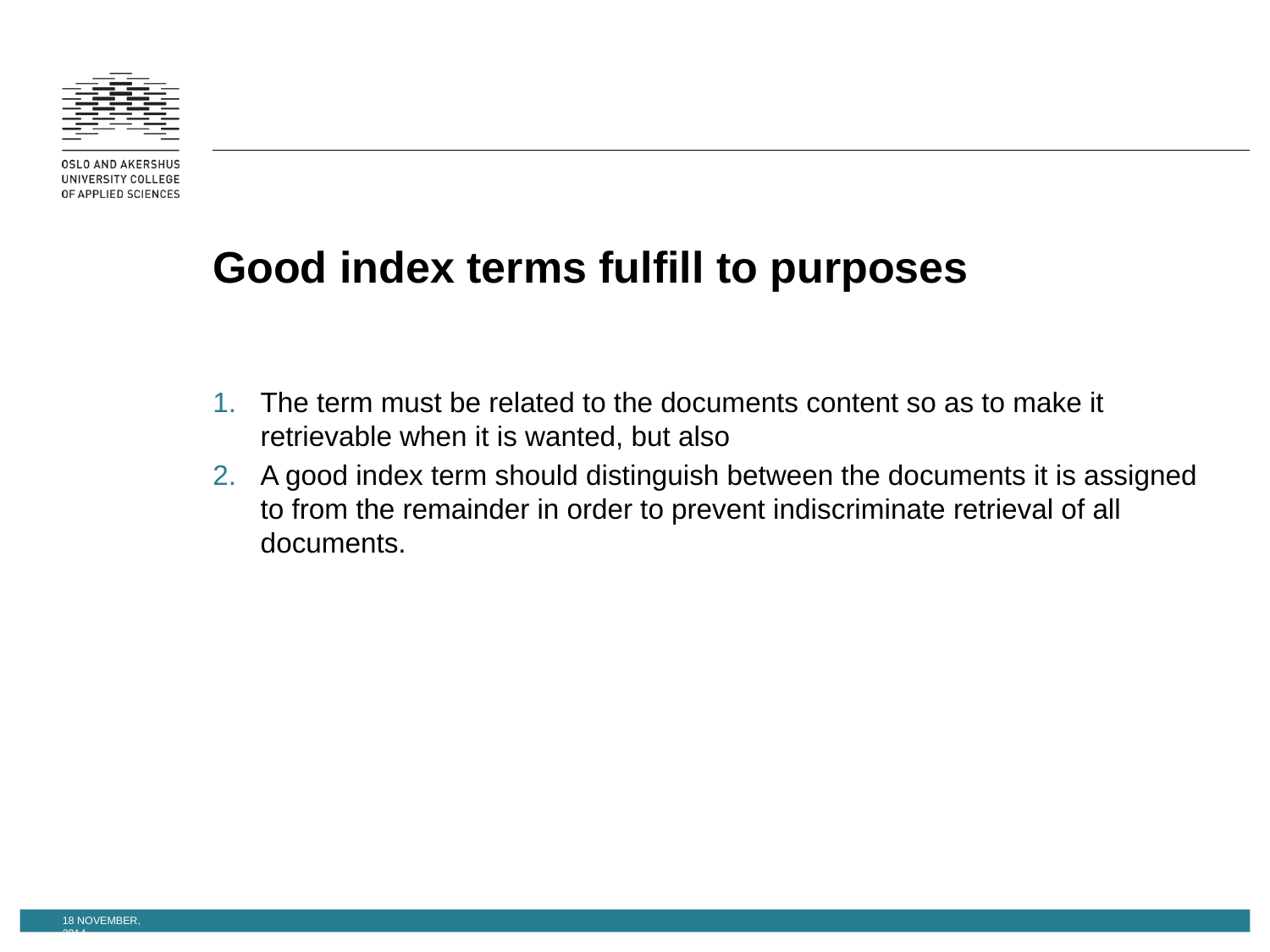

# Good index terms fulfill to purposes
The term must be related to the documents content so as to make it retrievable when it is wanted, but also
A good index term should distinguish between the documents it is assigned to from the remainder in order to prevent indiscriminate retrieval of all documents.
18 November, 2014